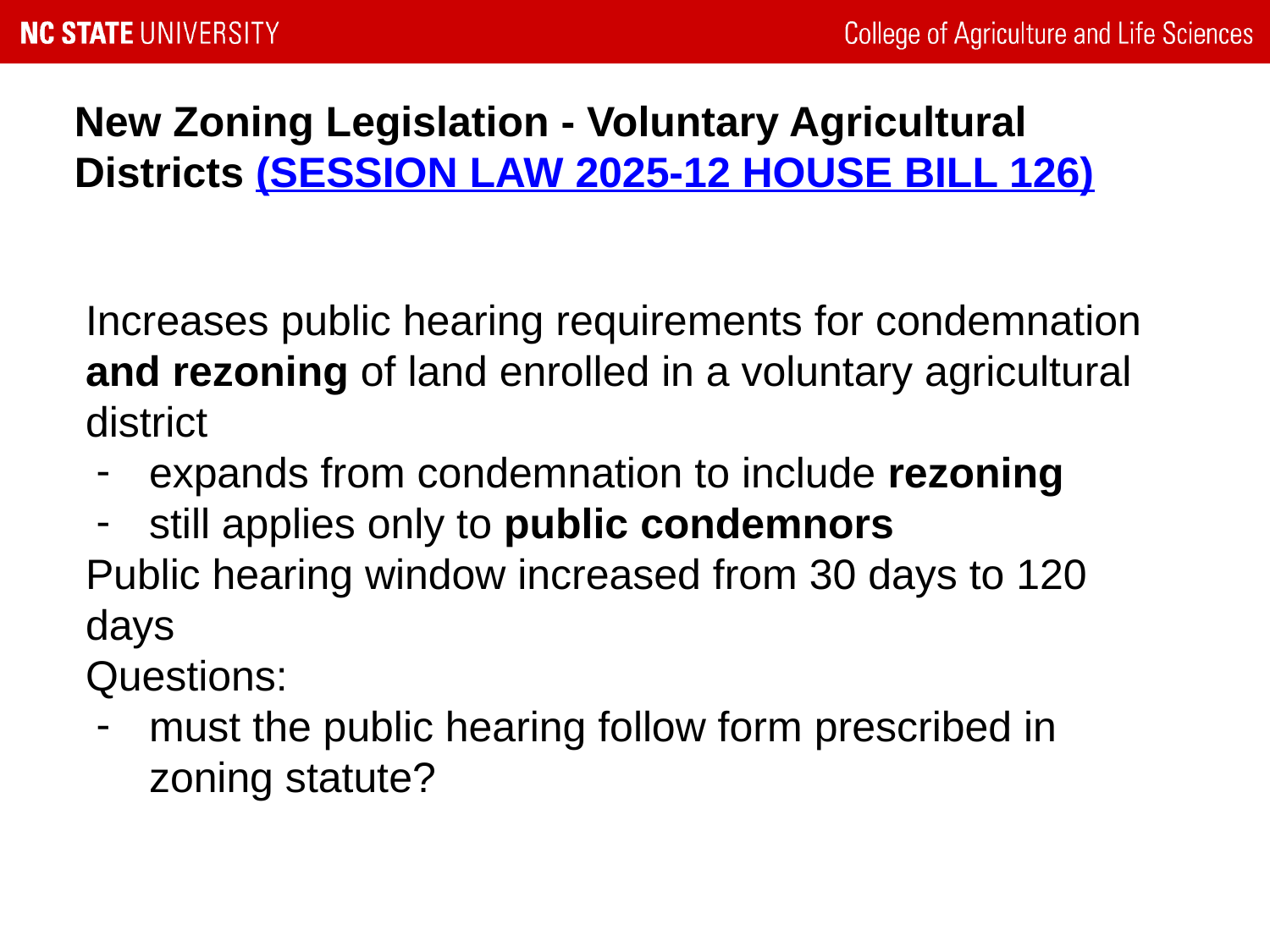

New Zoning Legislation - Voluntary Agricultural Districts (SESSION LAW 2025-12 HOUSE BILL 126)

Increases public hearing requirements for condemnation and rezoning of land enrolled in a voluntary agricultural district
expands from condemnation to include rezoning
still applies only to public condemnors
Public hearing window increased from 30 days to 120 days
Questions:
must the public hearing follow form prescribed in zoning statute?